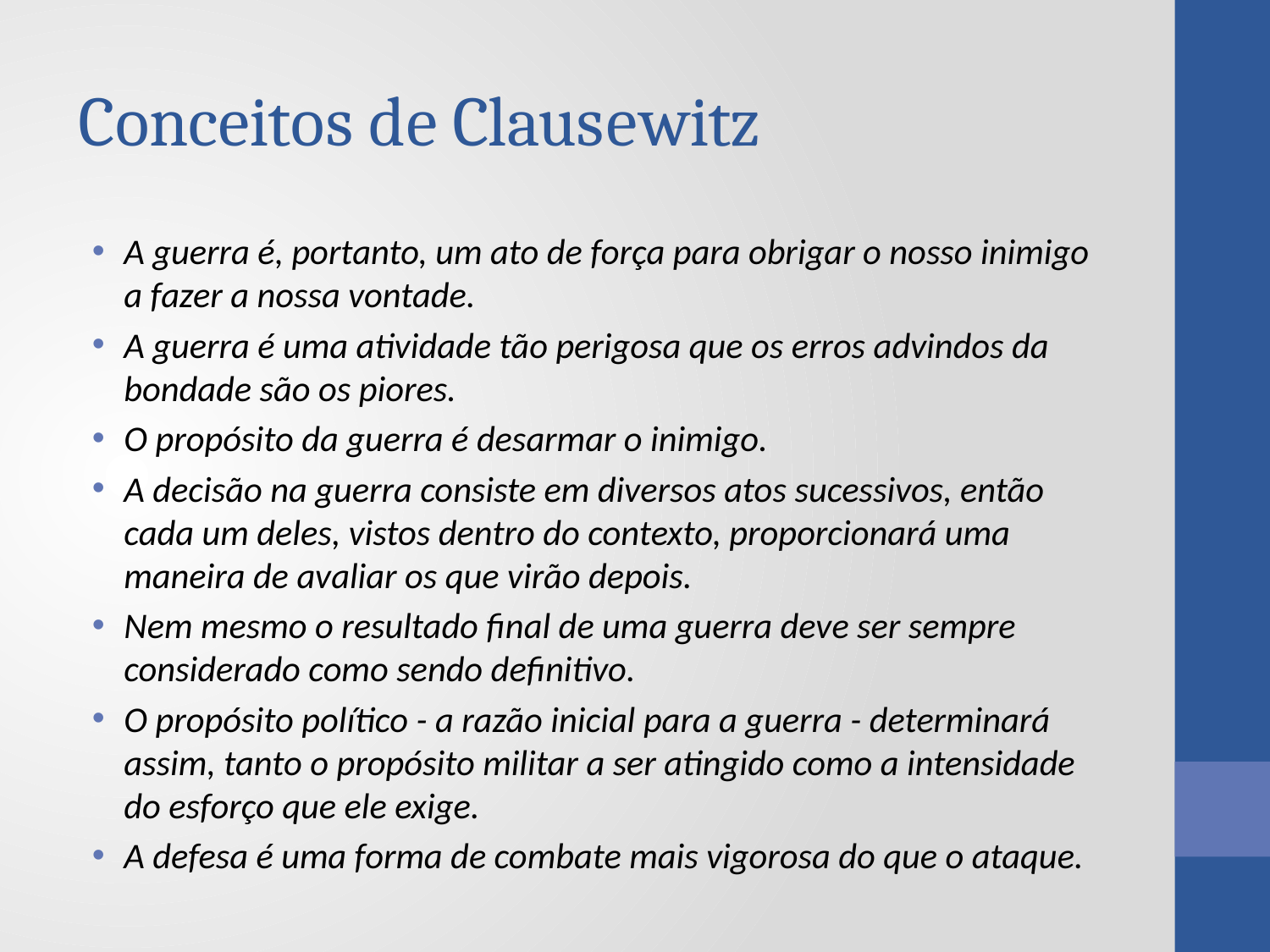

# Conceitos de Clausewitz
A guerra é, portanto, um ato de força para obrigar o nosso inimigo a fazer a nossa vontade.
A guerra é uma atividade tão perigosa que os erros advindos da bondade são os piores.
O propósito da guerra é desarmar o inimigo.
A decisão na guerra consiste em diversos atos sucessivos, então cada um deles, vistos dentro do contexto, proporcionará uma maneira de avaliar os que virão depois.
Nem mesmo o resultado final de uma guerra deve ser sempre considerado como sendo definitivo.
O propósito político - a razão inicial para a guerra - determinará assim, tanto o propósito militar a ser atingido como a intensidade do esforço que ele exige.
A defesa é uma forma de combate mais vigorosa do que o ataque.